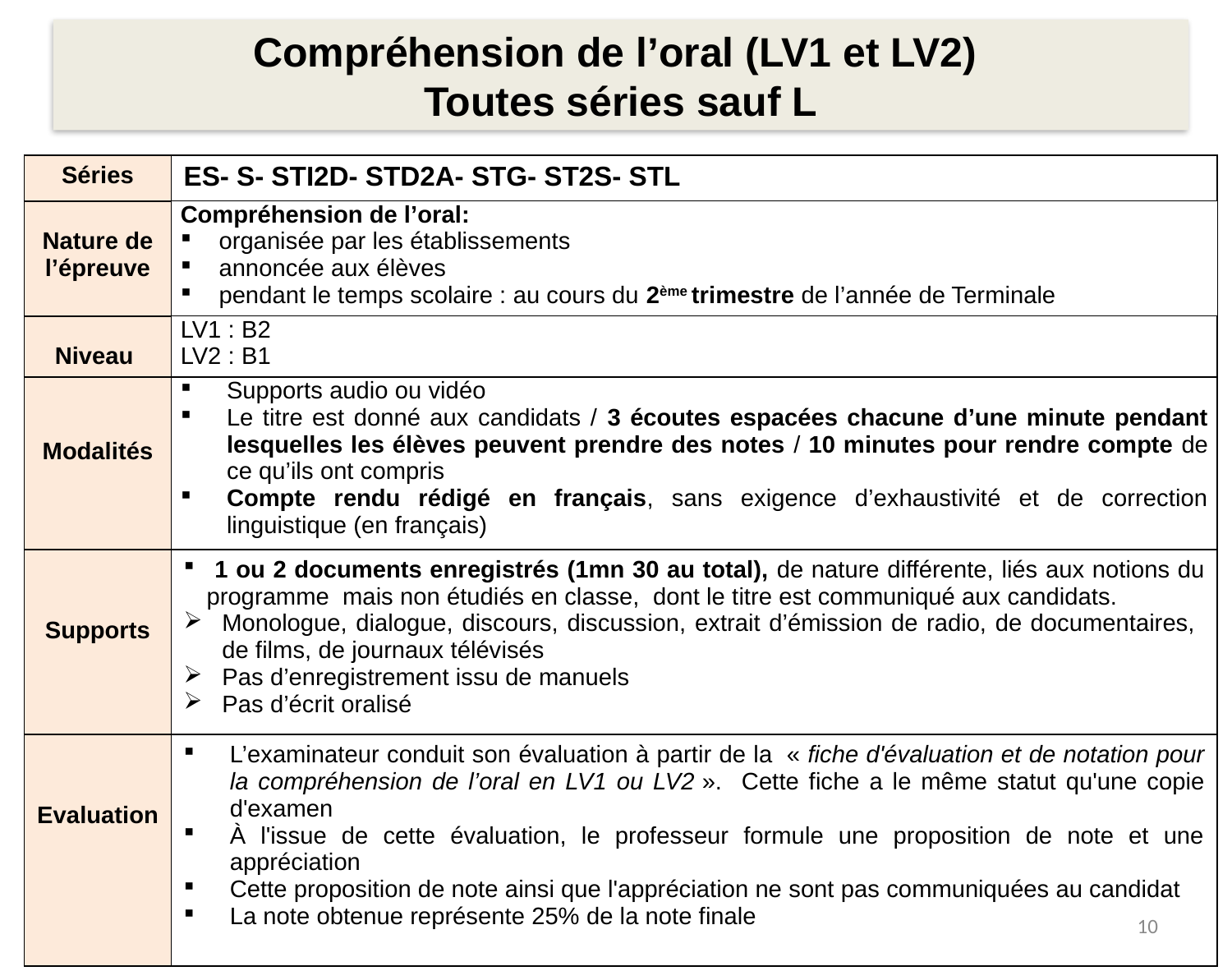

Compréhension de l’oral (LV1 et LV2)
Toutes séries sauf L
| Séries | ES- S- STI2D- STD2A- STG- ST2S- STL |
| --- | --- |
| Nature de l’épreuve | Compréhension de l’oral: organisée par les établissements annoncée aux élèves pendant le temps scolaire : au cours du 2ème trimestre de l’année de Terminale |
| Niveau | LV1 : B2 LV2 : B1 |
| Modalités | Supports audio ou vidéo Le titre est donné aux candidats / 3 écoutes espacées chacune d’une minute pendant lesquelles les élèves peuvent prendre des notes / 10 minutes pour rendre compte de ce qu’ils ont compris Compte rendu rédigé en français, sans exigence d’exhaustivité et de correction linguistique (en français) |
| Supports | 1 ou 2 documents enregistrés (1mn 30 au total), de nature différente, liés aux notions du programme mais non étudiés en classe, dont le titre est communiqué aux candidats. Monologue, dialogue, discours, discussion, extrait d’émission de radio, de documentaires, de films, de journaux télévisés Pas d’enregistrement issu de manuels Pas d’écrit oralisé |
| Evaluation | L’examinateur conduit son évaluation à partir de la  « fiche d'évaluation et de notation pour la compréhension de l’oral en LV1 ou LV2 ». Cette fiche a le même statut qu'une copie d'examen À l'issue de cette évaluation, le professeur formule une proposition de note et une appréciation Cette proposition de note ainsi que l'appréciation ne sont pas communiquées au candidat La note obtenue représente 25% de la note finale |
10